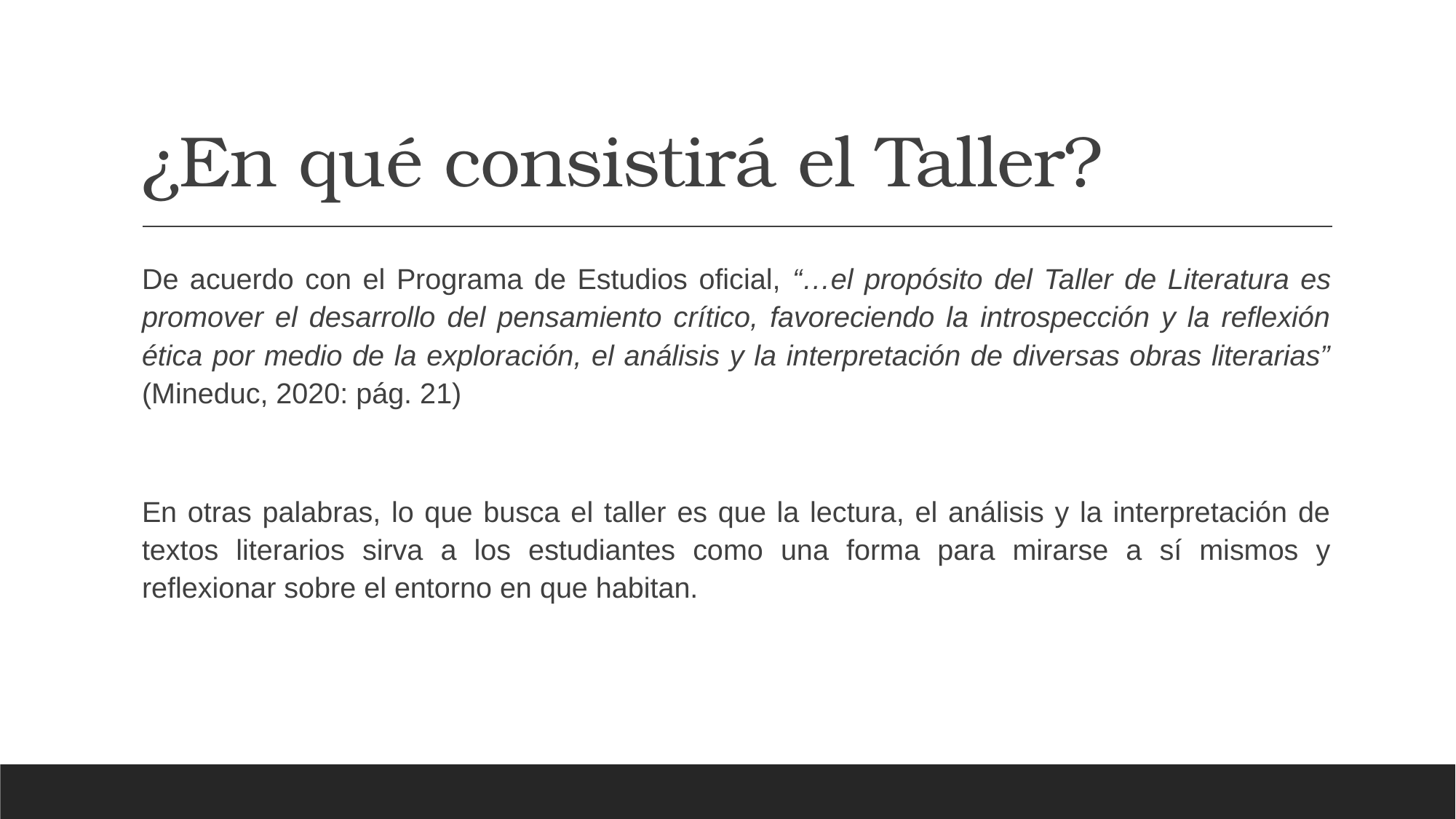

# ¿En qué consistirá el Taller?
De acuerdo con el Programa de Estudios oficial, “…el propósito del Taller de Literatura es promover el desarrollo del pensamiento crítico, favoreciendo la introspección y la reflexión ética por medio de la exploración, el análisis y la interpretación de diversas obras literarias” (Mineduc, 2020: pág. 21)

En otras palabras, lo que busca el taller es que la lectura, el análisis y la interpretación de textos literarios sirva a los estudiantes como una forma para mirarse a sí mismos y reflexionar sobre el entorno en que habitan.